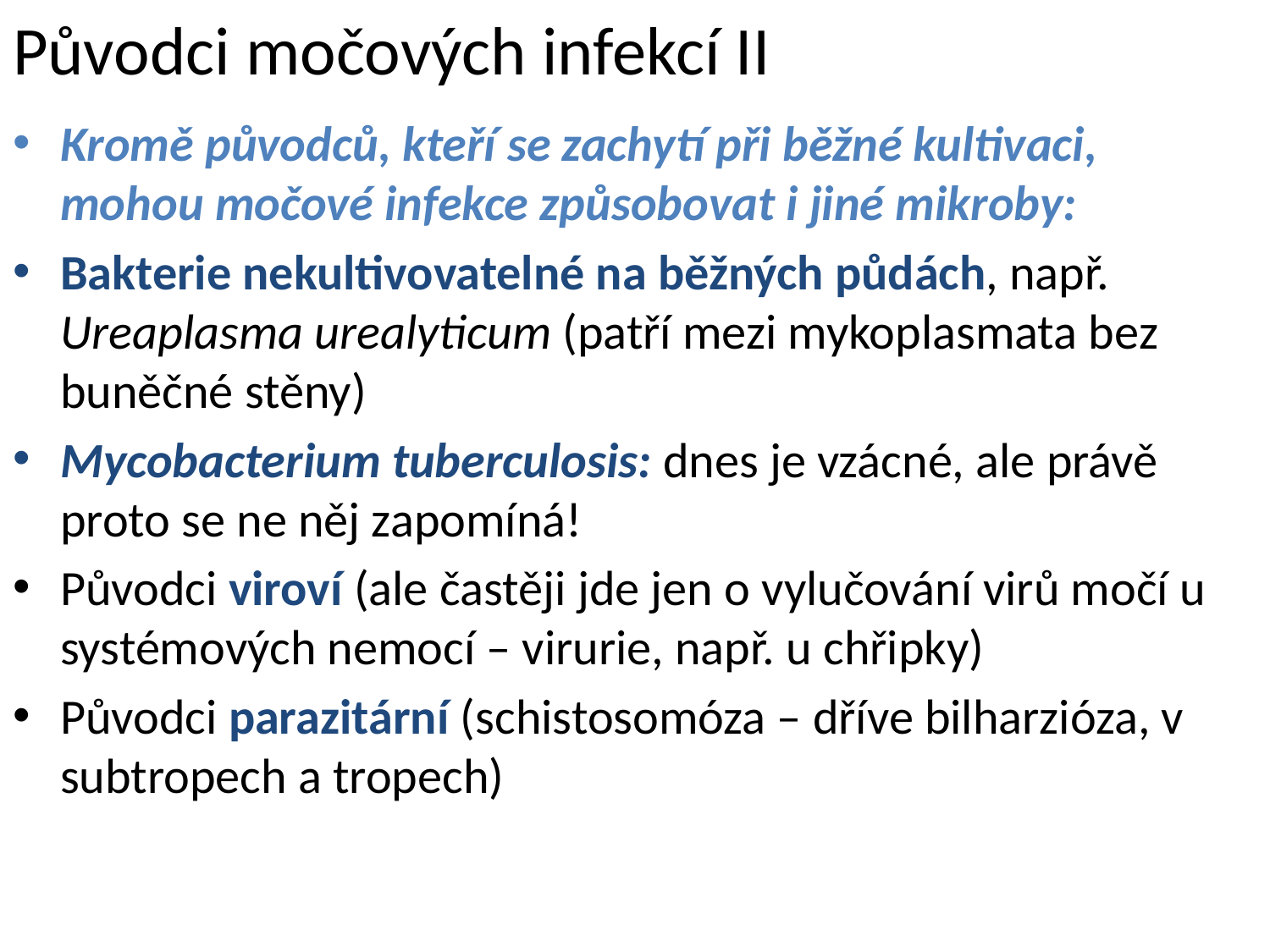

# Původci močových infekcí II
Kromě původců, kteří se zachytí při běžné kultivaci, mohou močové infekce způsobovat i jiné mikroby:
Bakterie nekultivovatelné na běžných půdách, např. Ureaplasma urealyticum (patří mezi mykoplasmata bez buněčné stěny)
Mycobacterium tuberculosis: dnes je vzácné, ale právě proto se ne něj zapomíná!
Původci viroví (ale častěji jde jen o vylučování virů močí u systémových nemocí – virurie, např. u chřipky)
Původci parazitární (schistosomóza – dříve bilharzióza, v subtropech a tropech)